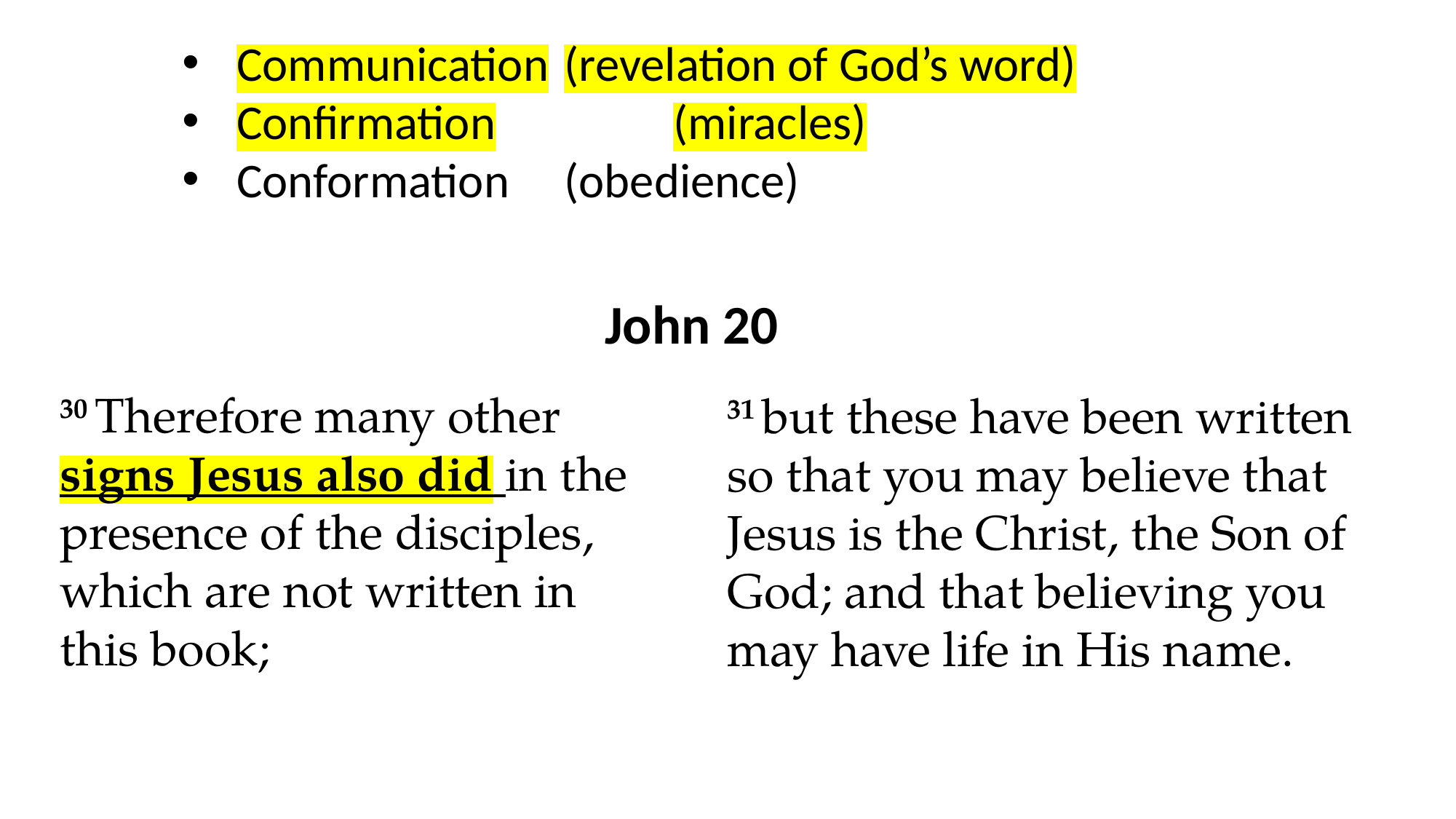

Communication	(revelation of God’s word)
Confirmation		(miracles)
Conformation	(obedience)
John 20
30 Therefore many other signs Jesus also did in the presence of the disciples, which are not written in this book;
31 but these have been written so that you may believe that Jesus is the Christ, the Son of God; and that believing you may have life in His name.